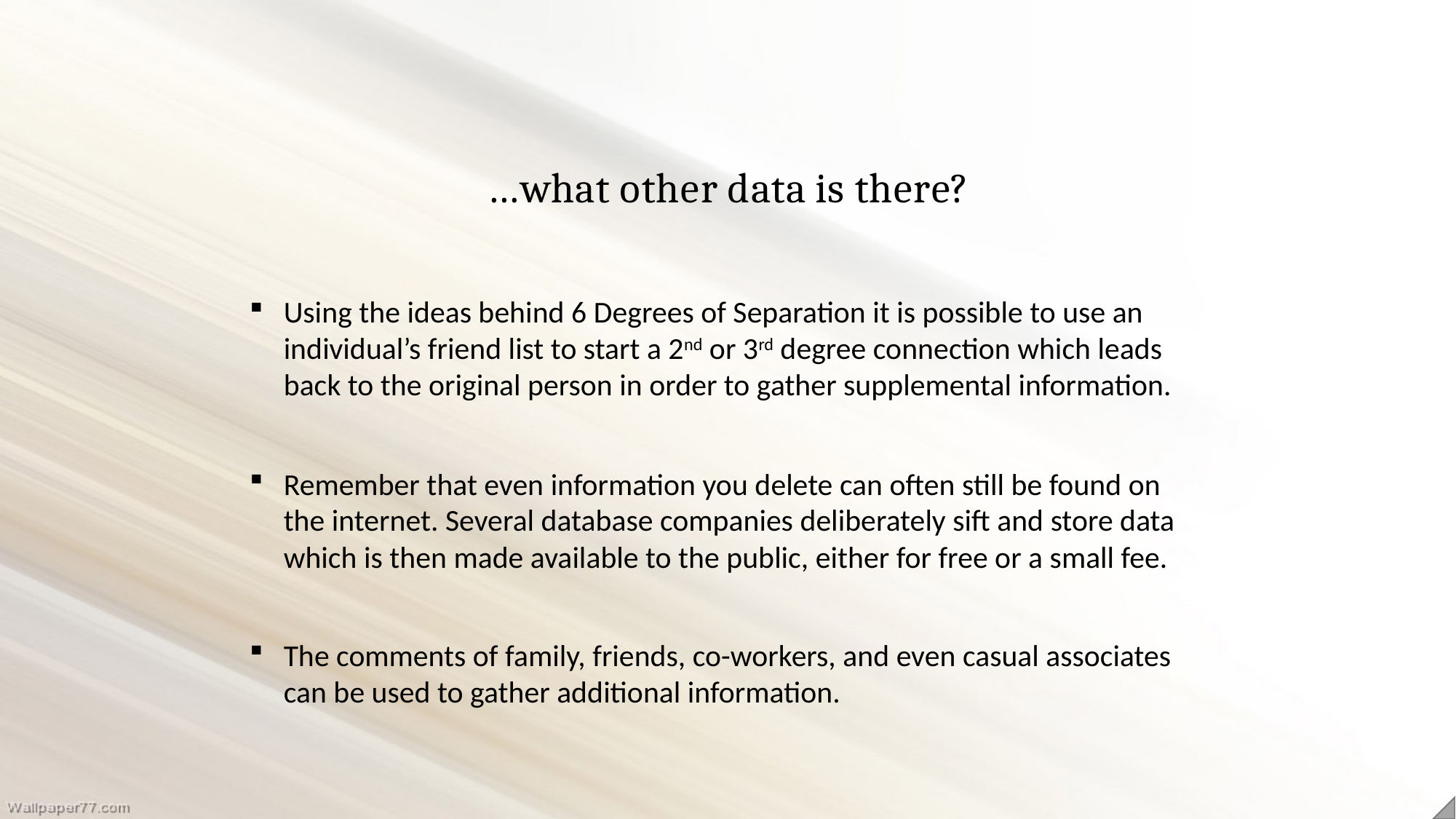

…what other data is there?
Using the ideas behind 6 Degrees of Separation it is possible to use an individual’s friend list to start a 2nd or 3rd degree connection which leads back to the original person in order to gather supplemental information.
Remember that even information you delete can often still be found on the internet. Several database companies deliberately sift and store data which is then made available to the public, either for free or a small fee.
The comments of family, friends, co-workers, and even casual associates can be used to gather additional information.